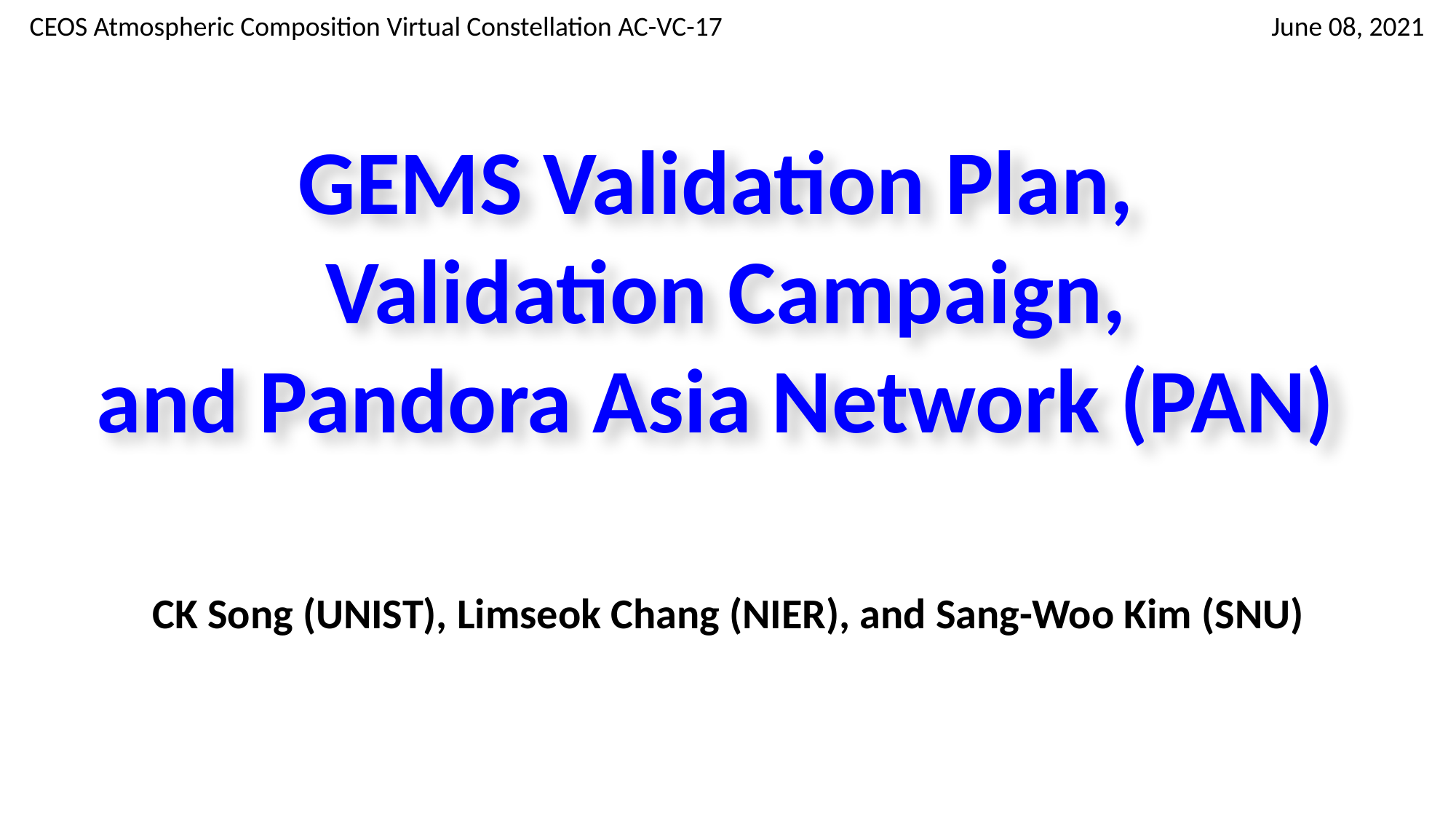

CEOS Atmospheric Composition Virtual Constellation AC-VC-17                                                                                         June 08, 2021
GEMS Validation Plan,
Validation Campaign,
and Pandora Asia Network (PAN)

CK Song (UNIST), Limseok Chang (NIER), and Sang-Woo Kim (SNU)